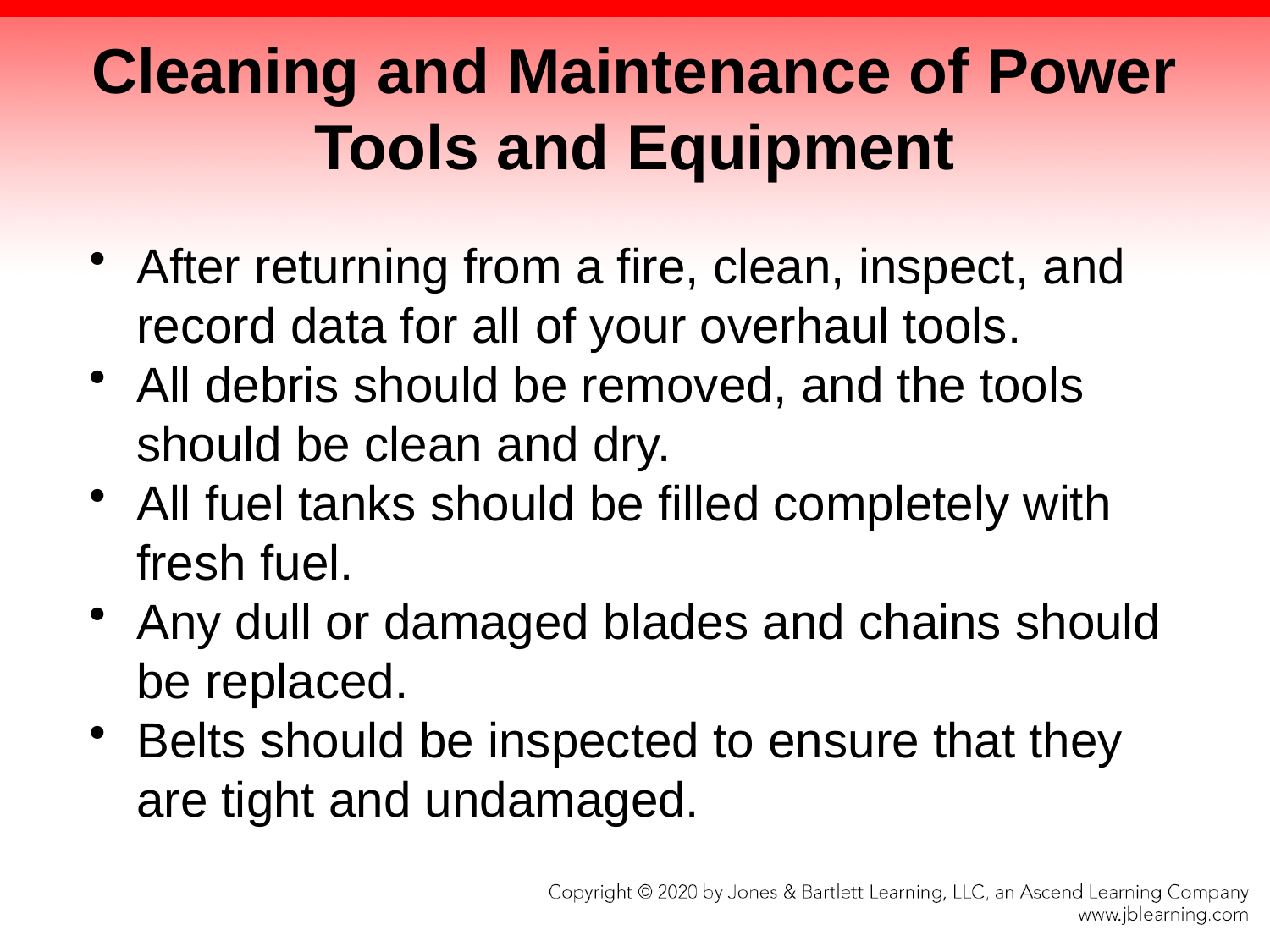

# Cleaning and Maintenance of Power Tools and Equipment
After returning from a fire, clean, inspect, and record data for all of your overhaul tools.
All debris should be removed, and the tools should be clean and dry.
All fuel tanks should be filled completely with fresh fuel.
Any dull or damaged blades and chains should be replaced.
Belts should be inspected to ensure that they are tight and undamaged.